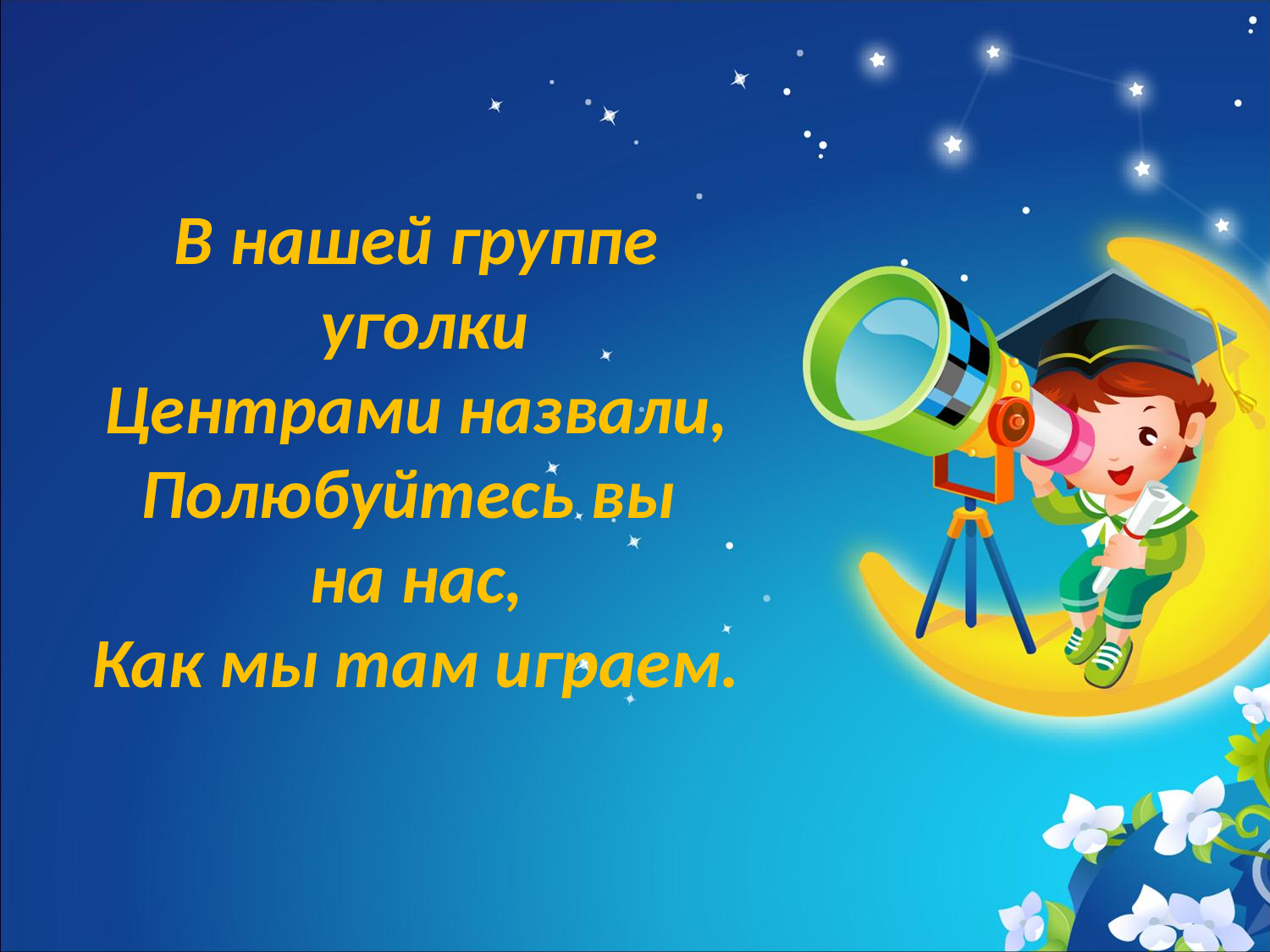

В нашей группе
 уголки
Центрами назвали,
Полюбуйтесь вы
на нас,
Как мы там играем.